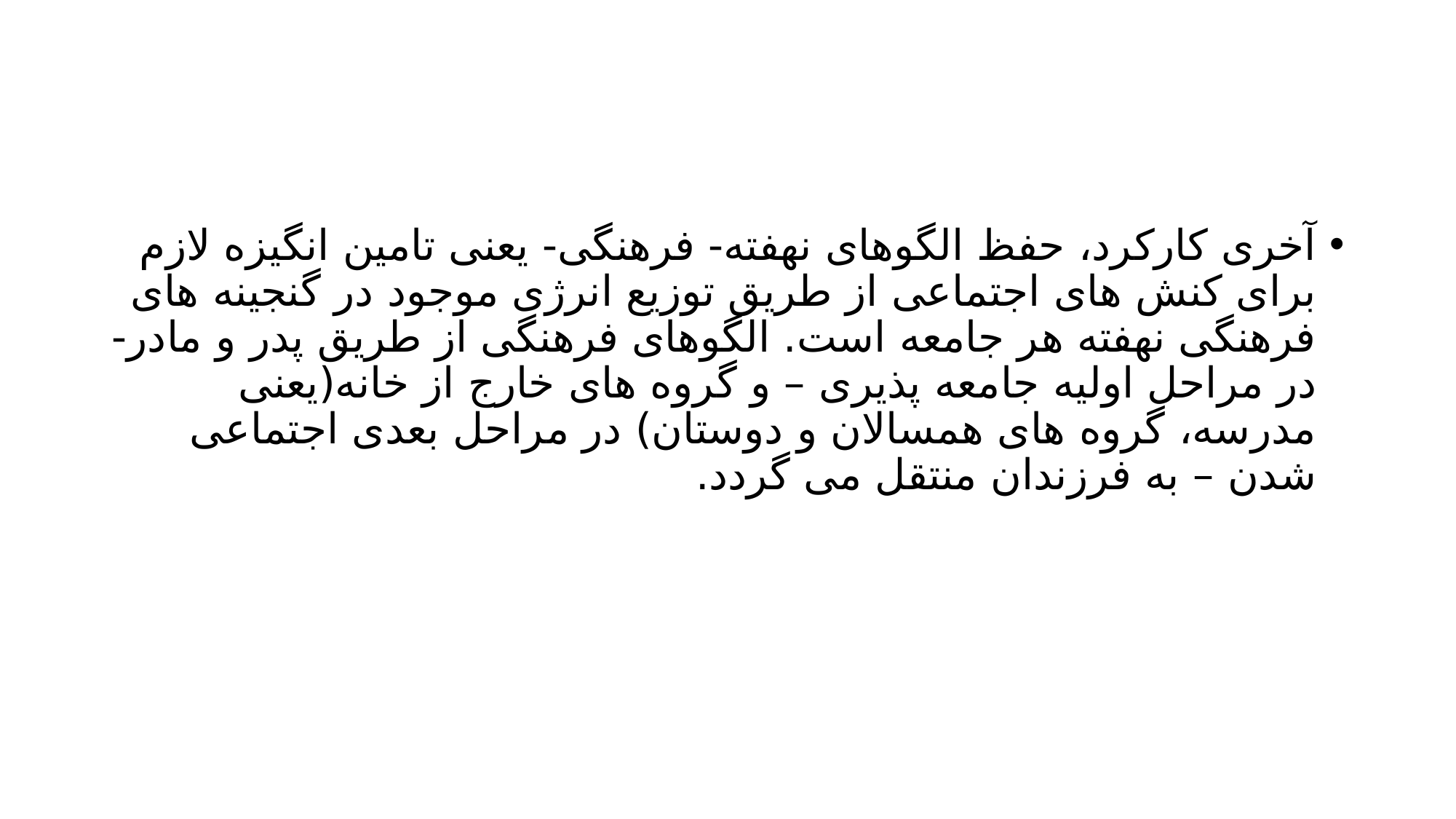

#
آخری کارکرد، حفظ الگوهای نهفته- فرهنگی- یعنی تامین انگیزه لازم برای کنش های اجتماعی از طریق توزیع انرژی موجود در گنجینه های فرهنگی نهفته هر جامعه است. الگوهای فرهنگی از طریق پدر و مادر- در مراحل اولیه جامعه پذیری – و گروه های خارج از خانه(یعنی مدرسه، گروه های همسالان و دوستان) در مراحل بعدی اجتماعی شدن – به فرزندان منتقل می گردد.